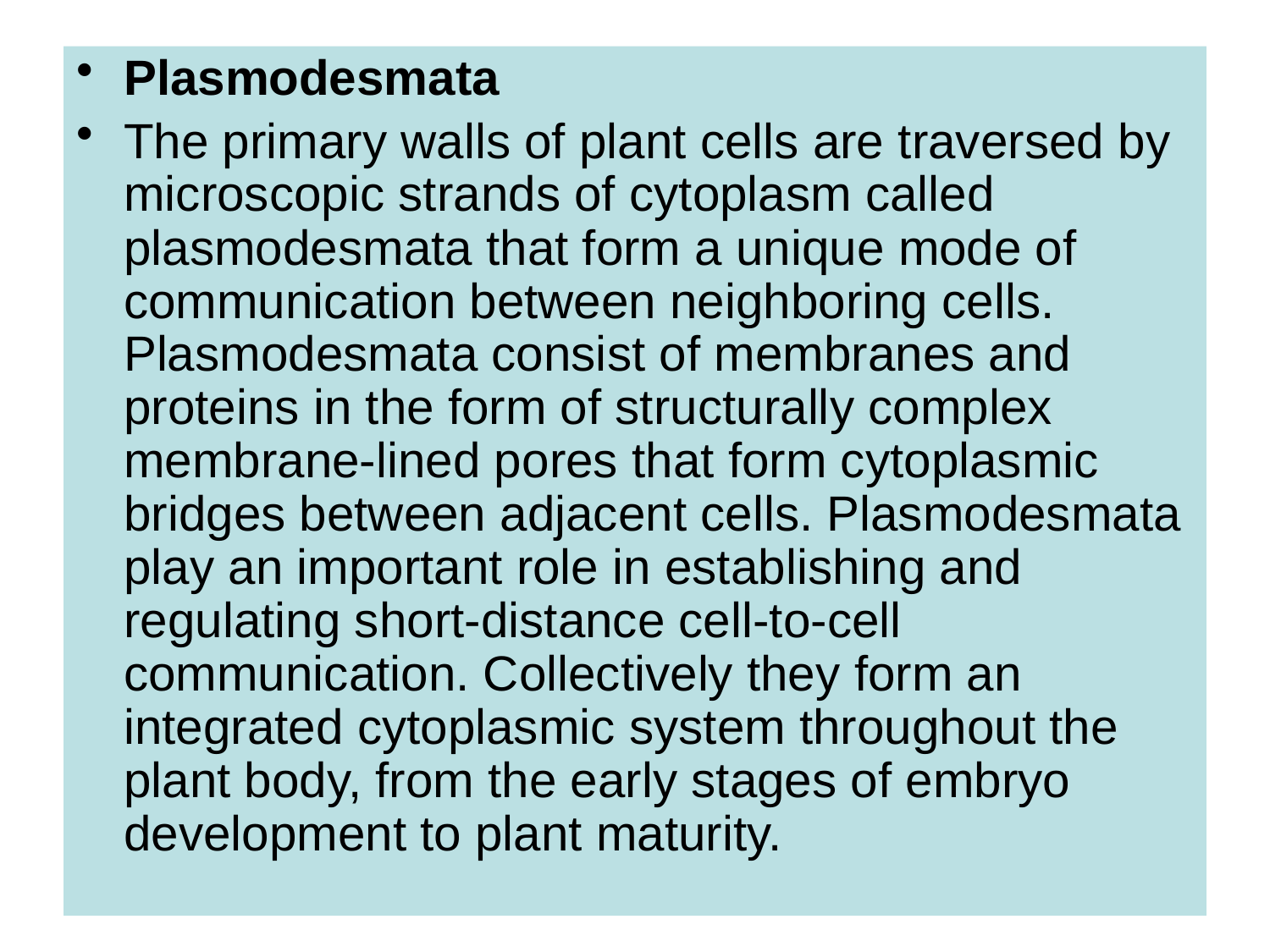

#
Plasmodesmata
The primary walls of plant cells are traversed by microscopic strands of cytoplasm called plasmodesmata that form a unique mode of communication between neighboring cells. Plasmodesmata consist of membranes and proteins in the form of structurally complex membrane-lined pores that form cytoplasmic bridges between adjacent cells. Plasmodesmata play an important role in establishing and regulating short-distance cell-to-cell communication. Collectively they form an integrated cytoplasmic system throughout the plant body, from the early stages of embryo development to plant maturity.